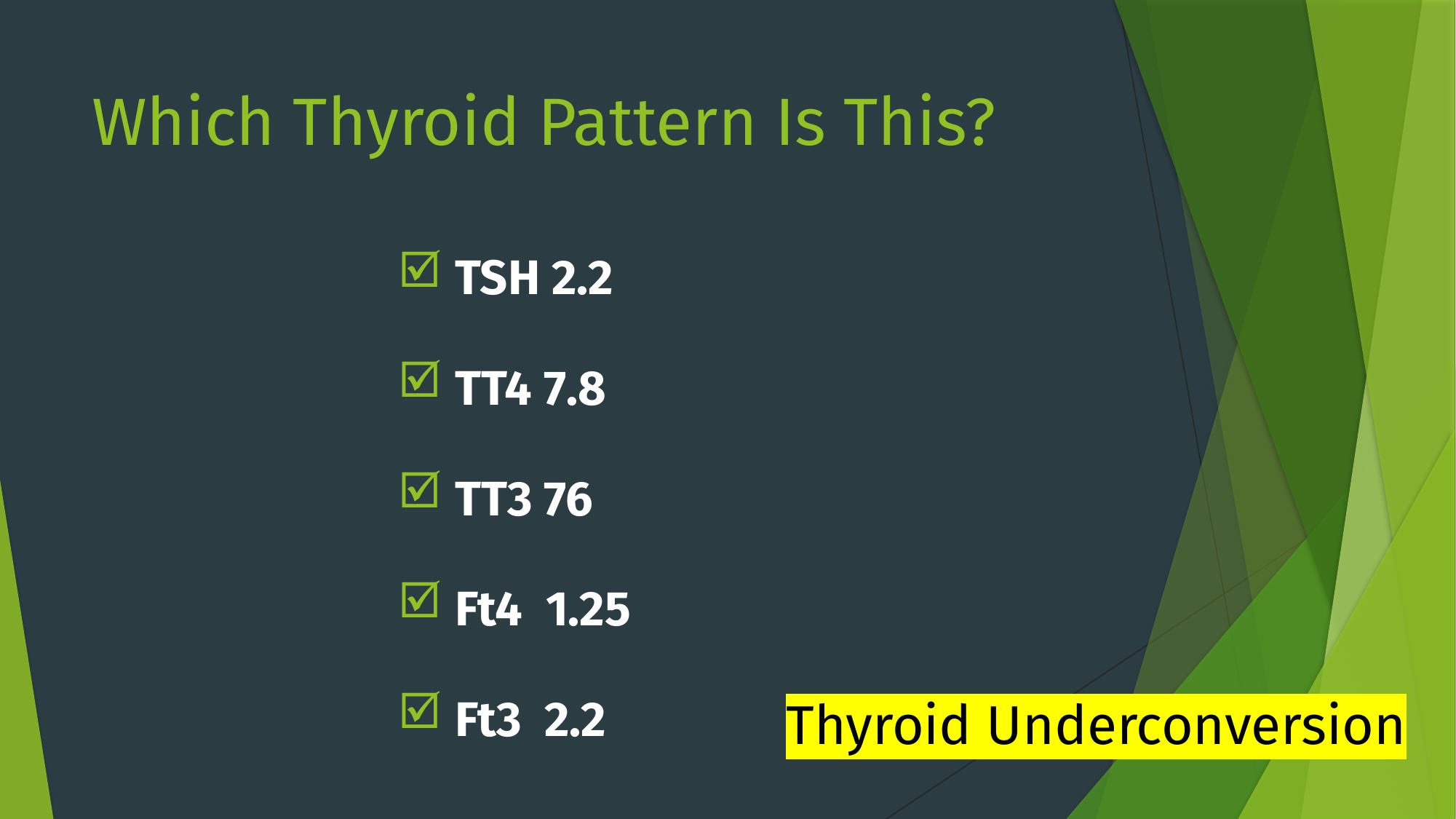

# Which Thyroid Pattern Is This?
 TSH 2.2

 TT4 7.8

 TT3 76

 Ft4  1.25

 Ft3  2.2
Thyroid Underconversion